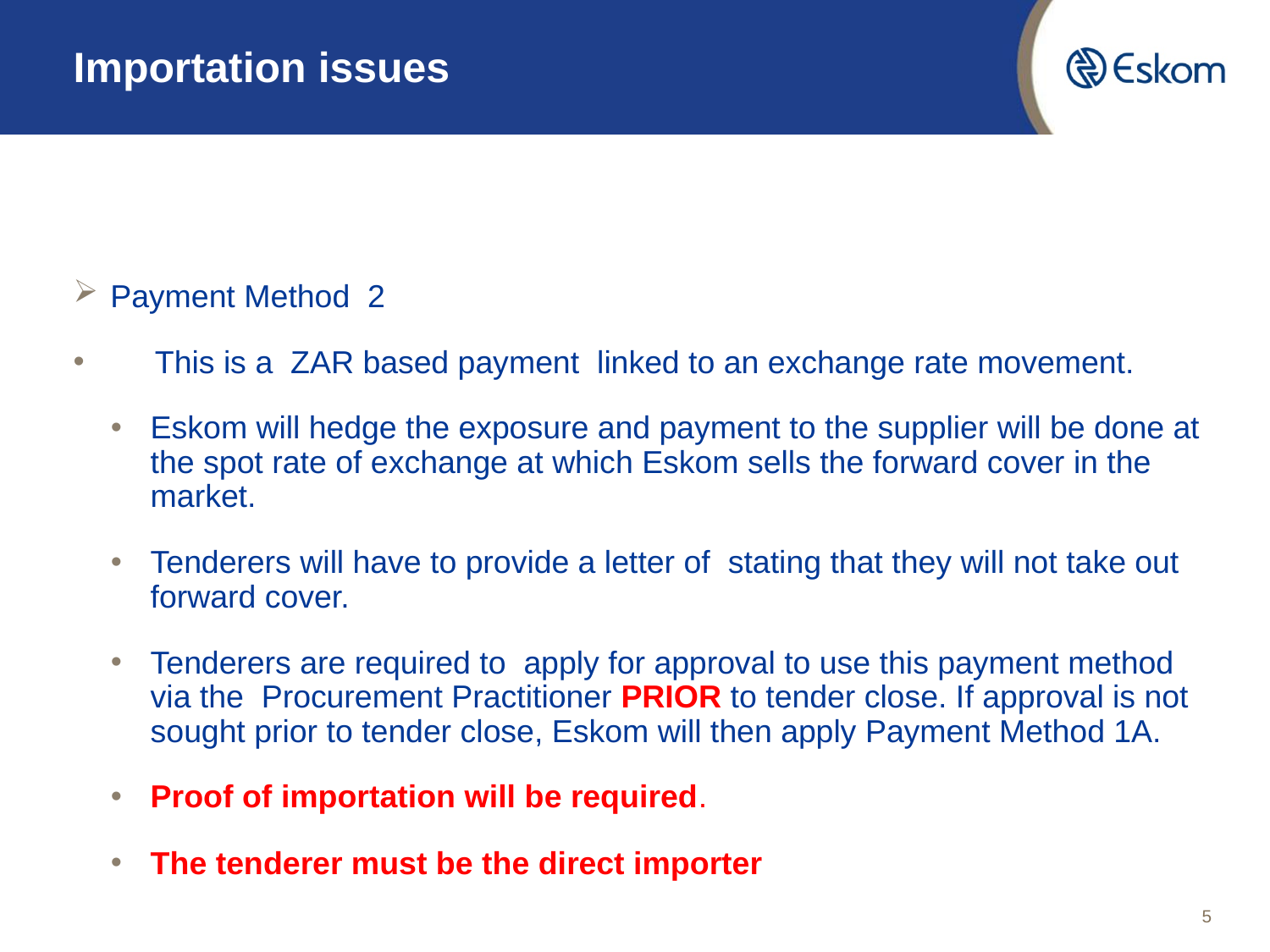

# Importation issues

Payment Method  2
     This is a  ZAR based payment  linked to an exchange rate movement.
Eskom will hedge the exposure and payment to the supplier will be done at the spot rate of exchange at which Eskom sells the forward cover in the market.
Tenderers will have to provide a letter of  stating that they will not take out forward cover.
Tenderers are required to  apply for approval to use this payment method via the  Procurement Practitioner PRIOR to tender close. If approval is not sought prior to tender close, Eskom will then apply Payment Method 1A.
Proof of importation will be required.
The tenderer must be the direct importer

5